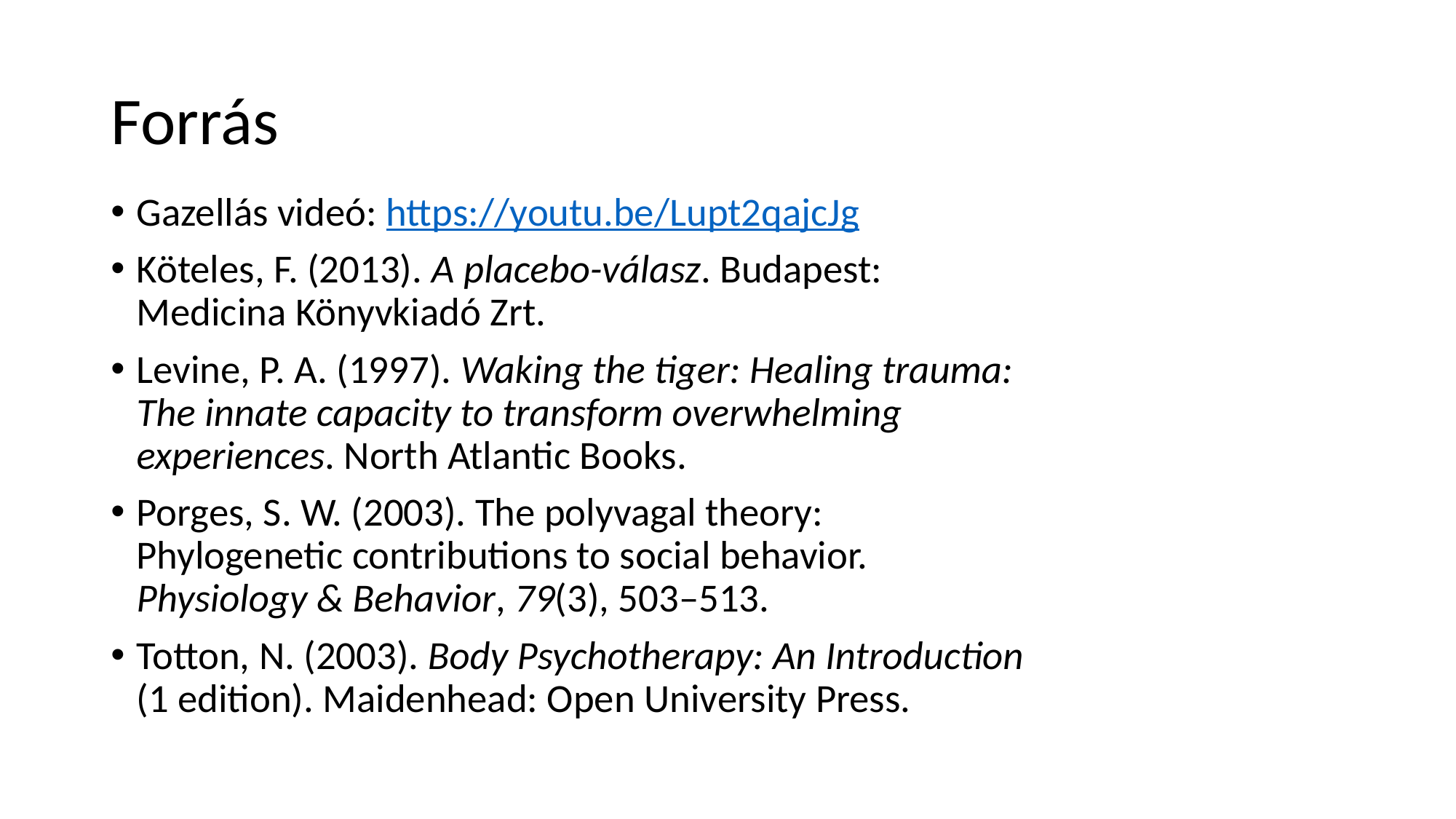

# Forrás
Gazellás videó: https://youtu.be/Lupt2qajcJg
Köteles, F. (2013). A placebo-válasz. Budapest: Medicina Könyvkiadó Zrt.
Levine, P. A. (1997). Waking the tiger: Healing trauma: The innate capacity to transform overwhelming experiences. North Atlantic Books.
Porges, S. W. (2003). The polyvagal theory: Phylogenetic contributions to social behavior. Physiology & Behavior, 79(3), 503–513.
Totton, N. (2003). Body Psychotherapy: An Introduction (1 edition). Maidenhead: Open University Press.